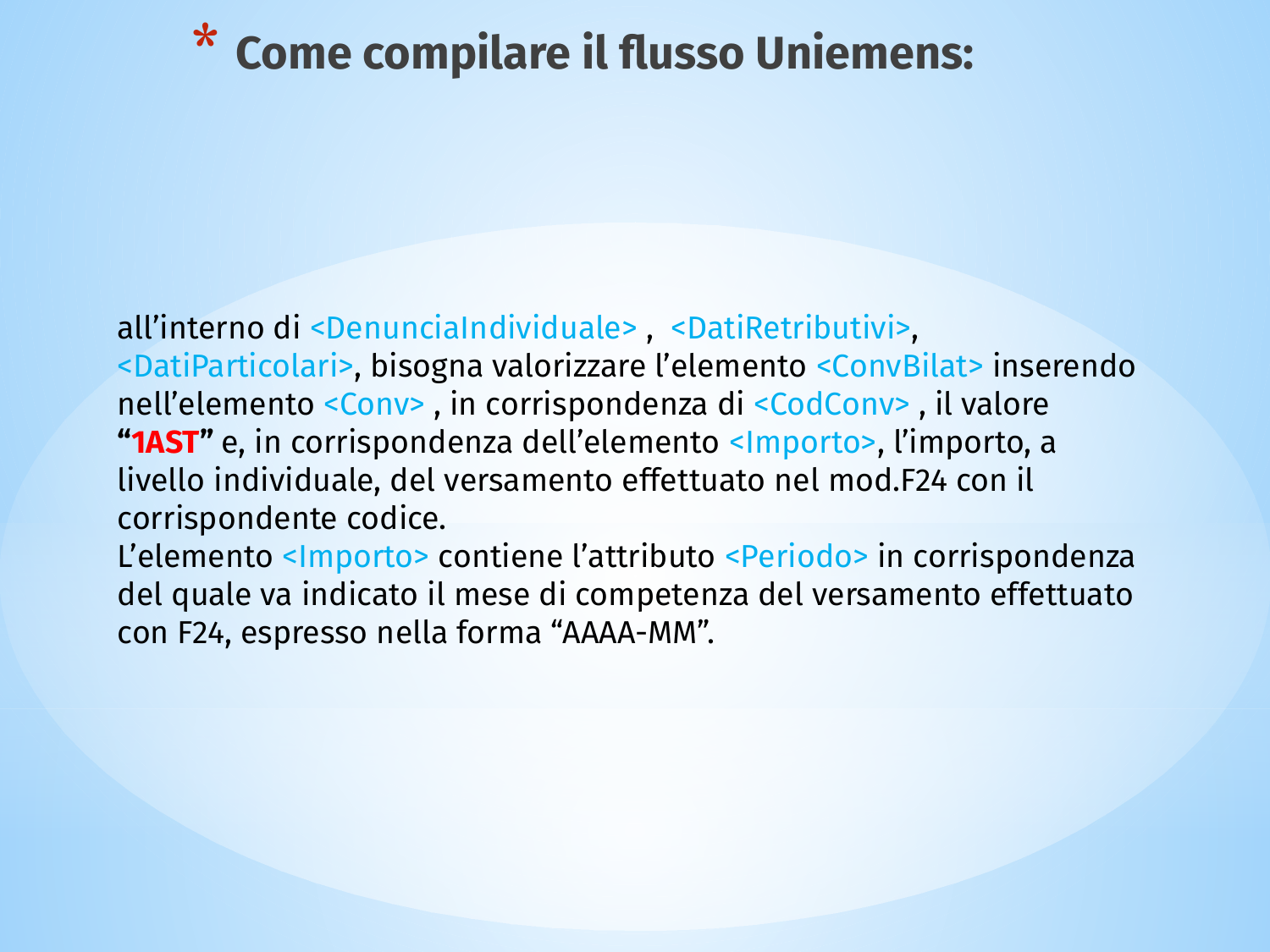

Come compilare il flusso Uniemens:
all’interno di <DenunciaIndividuale> ,  <DatiRetributivi>, <DatiParticolari>, bisogna valorizzare l’elemento <ConvBilat> inserendo nell’elemento <Conv> , in corrispondenza di <CodConv> , il valore “1AST” e, in corrispondenza dell’elemento <Importo>, l’importo, a livello individuale, del versamento effettuato nel mod.F24 con il corrispondente codice.
L’elemento <Importo> contiene l’attributo <Periodo> in corrispondenza del quale va indicato il mese di competenza del versamento effettuato con F24, espresso nella forma “AAAA-MM”.